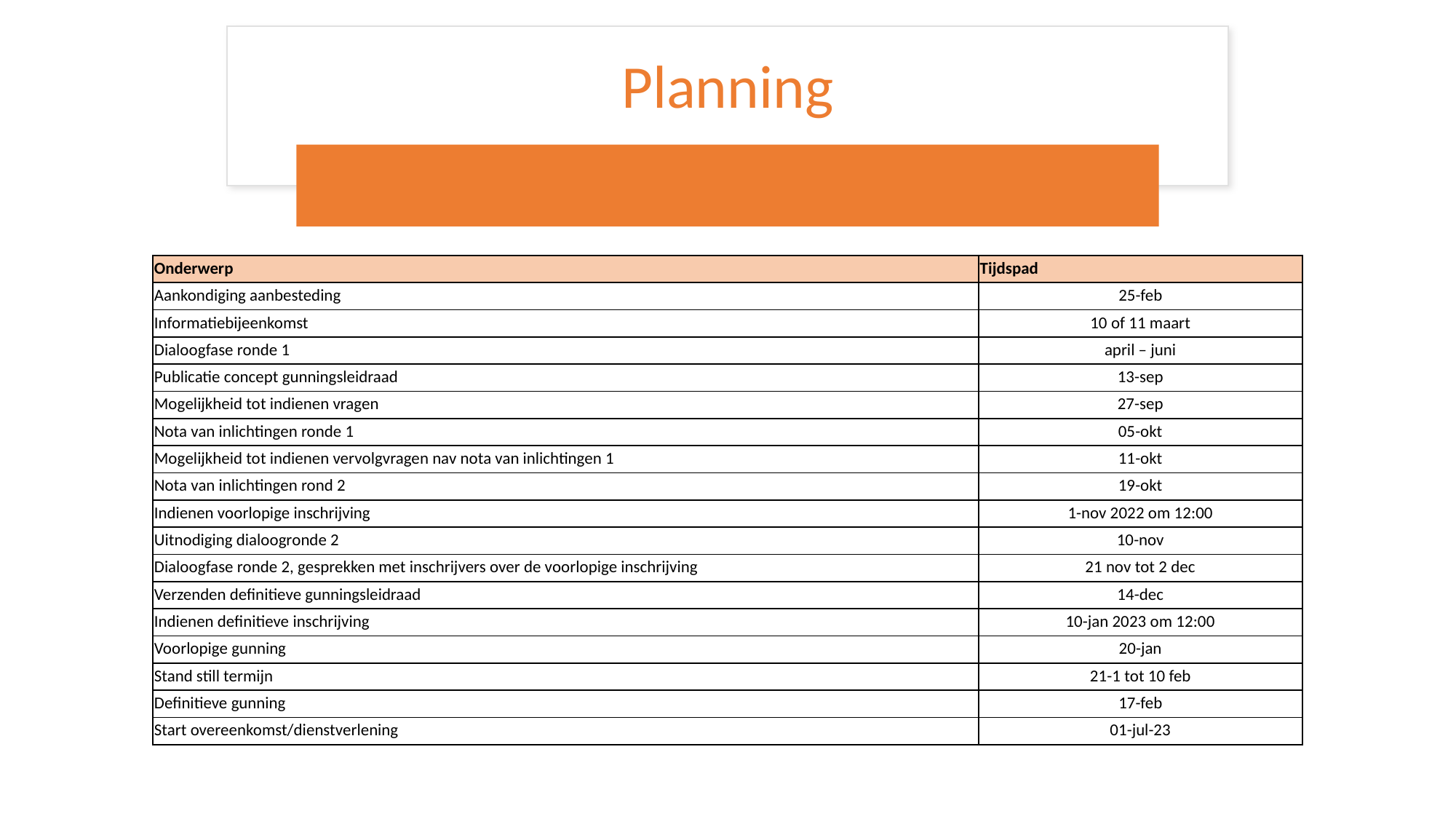

# Planning

| Onderwerp | Tijdspad |
| --- | --- |
| Aankondiging aanbesteding | 25-feb |
| Informatiebijeenkomst | 10 of 11 maart |
| Dialoogfase ronde 1 | april – juni |
| Publicatie concept gunningsleidraad | 13-sep |
| Mogelijkheid tot indienen vragen | 27-sep |
| Nota van inlichtingen ronde 1 | 05-okt |
| Mogelijkheid tot indienen vervolgvragen nav nota van inlichtingen 1 | 11-okt |
| Nota van inlichtingen rond 2 | 19-okt |
| Indienen voorlopige inschrijving | 1-nov 2022 om 12:00 |
| Uitnodiging dialoogronde 2 | 10-nov |
| Dialoogfase ronde 2, gesprekken met inschrijvers over de voorlopige inschrijving | 21 nov tot 2 dec |
| Verzenden definitieve gunningsleidraad | 14-dec |
| Indienen definitieve inschrijving | 10-jan 2023 om 12:00 |
| Voorlopige gunning | 20-jan |
| Stand still termijn | 21-1 tot 10 feb |
| Definitieve gunning | 17-feb |
| Start overeenkomst/dienstverlening | 01-jul-23 |